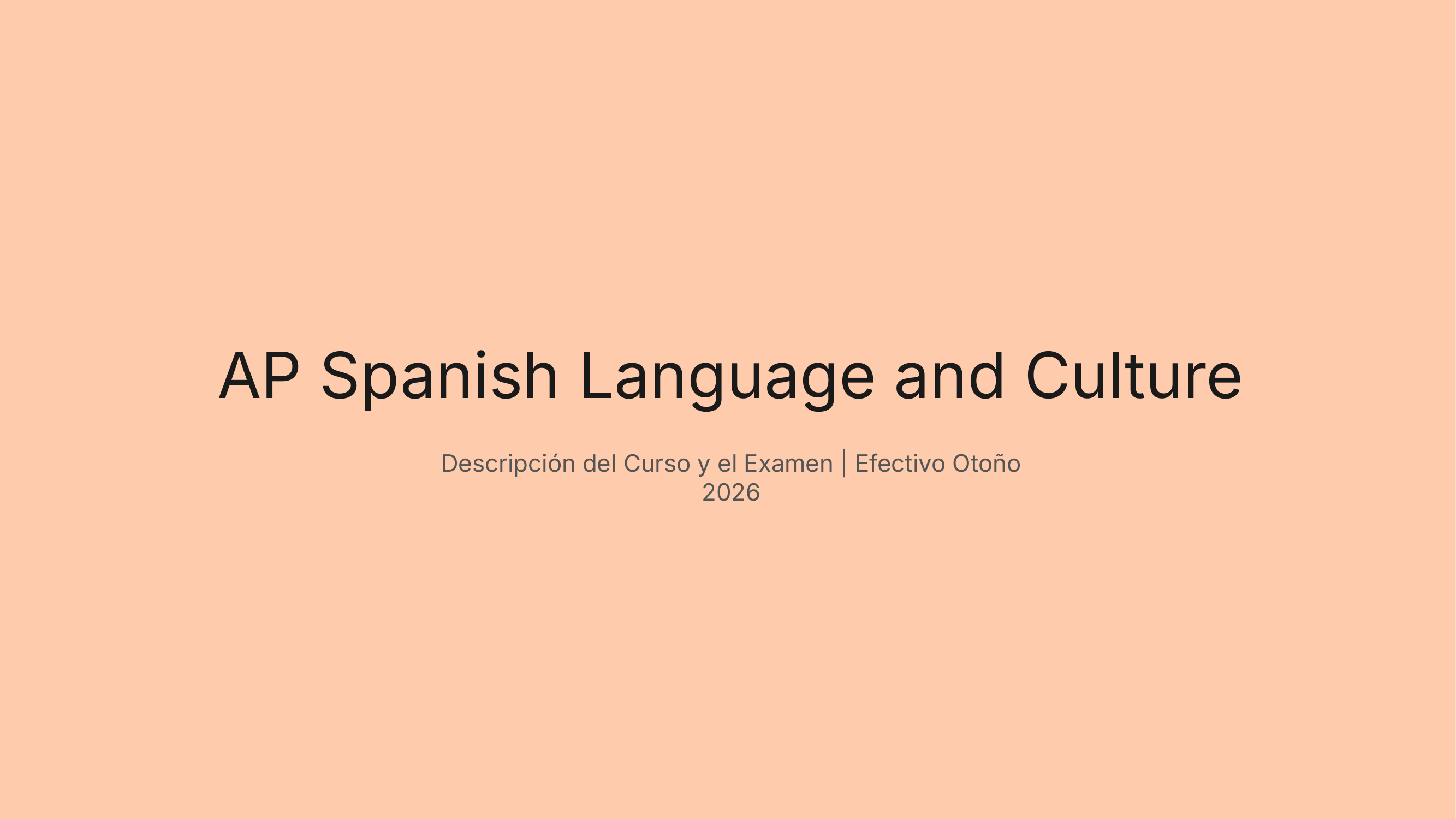

AP Spanish Language and Culture
Descripción del Curso y el Examen | Efectivo Otoño 2026